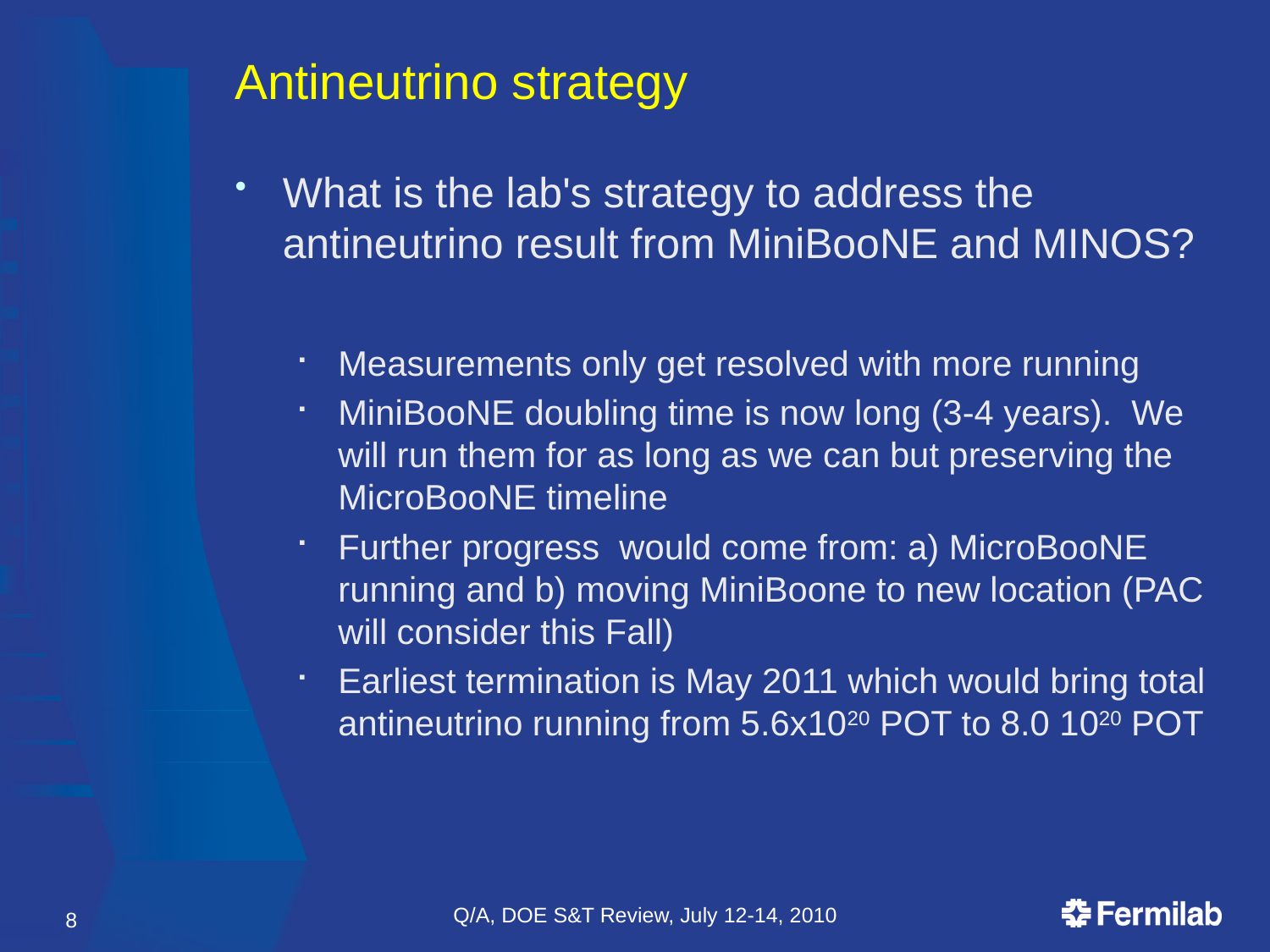

# Antineutrino strategy
What is the lab's strategy to address the antineutrino result from MiniBooNE and MINOS?

Measurements only get resolved with more running
MiniBooNE doubling time is now long (3-4 years).  We will run them for as long as we can but preserving the MicroBooNE timeline
Further progress  would come from: a) MicroBooNE running and b) moving MiniBoone to new location (PAC will consider this Fall)
Earliest termination is May 2011 which would bring total antineutrino running from 5.6x1020 POT to 8.0 1020 POT

Q/A, DOE S&T Review, July 12-14, 2010
8